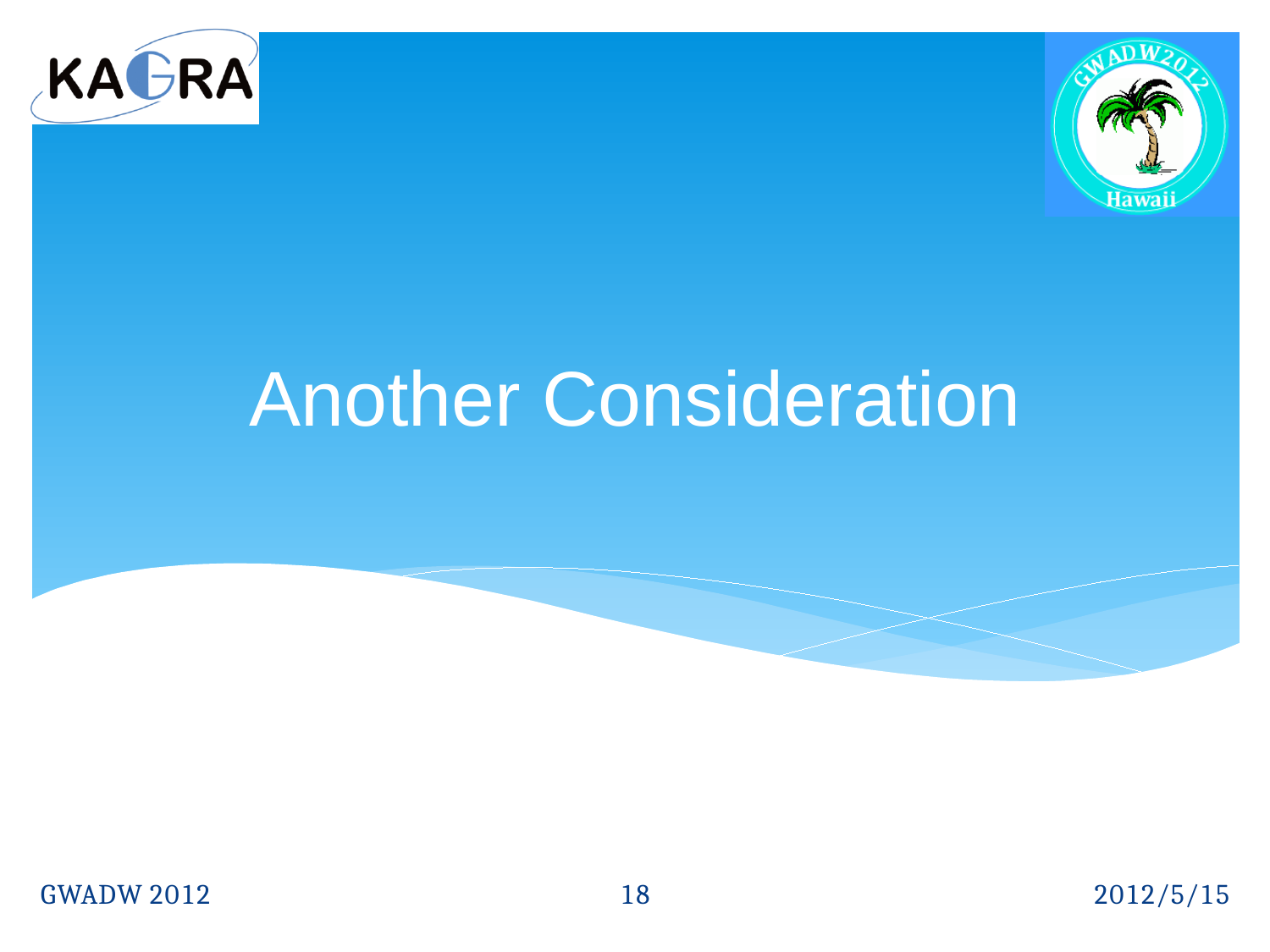

# Another Consideration
18
GWADW 2012
2012/5/15